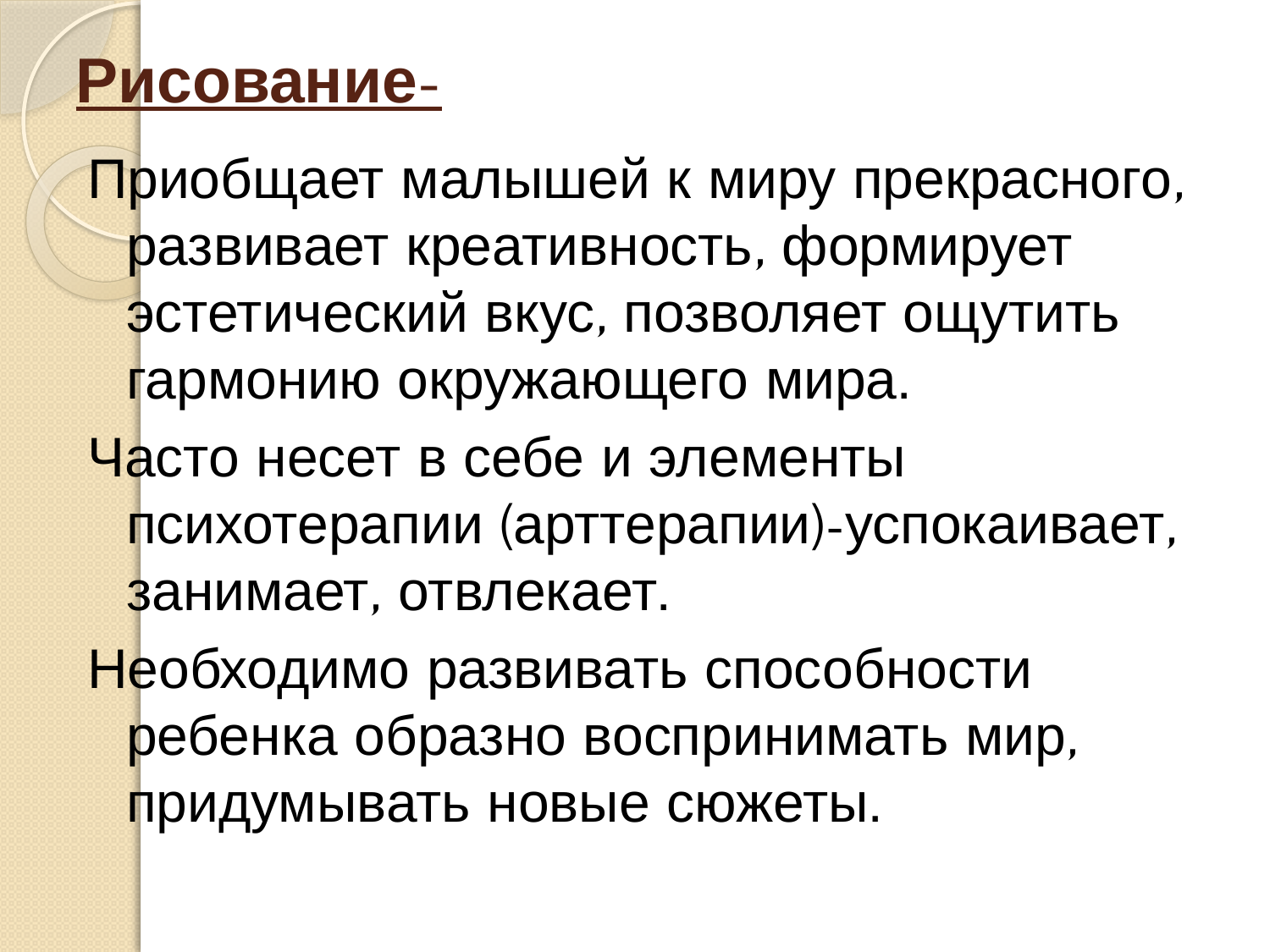

# Рисование-
Приобщает малышей к миру прекрасного, развивает креативность, формирует эстетический вкус, позволяет ощутить гармонию окружающего мира.
Часто несет в себе и элементы психотерапии (арттерапии)-успокаивает, занимает, отвлекает.
Необходимо развивать способности ребенка образно воспринимать мир, придумывать новые сюжеты.